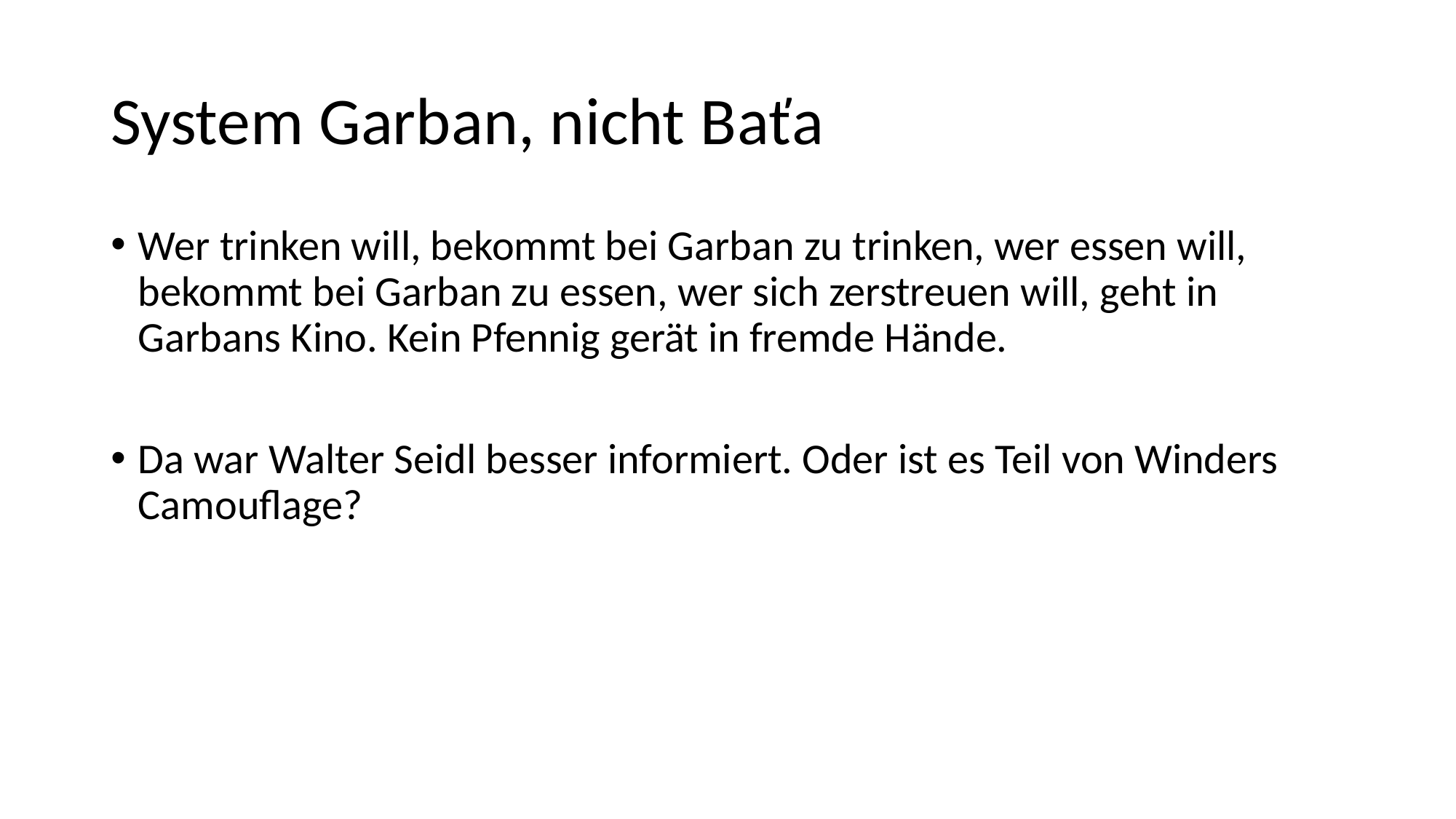

# System Garban, nicht Baťa
Wer trinken will, bekommt bei Garban zu trinken, wer essen will, bekommt bei Garban zu essen, wer sich zerstreuen will, geht in Garbans Kino. Kein Pfennig gerät in fremde Hände.

Da war Walter Seidl besser informiert. Oder ist es Teil von Winders Camouflage?